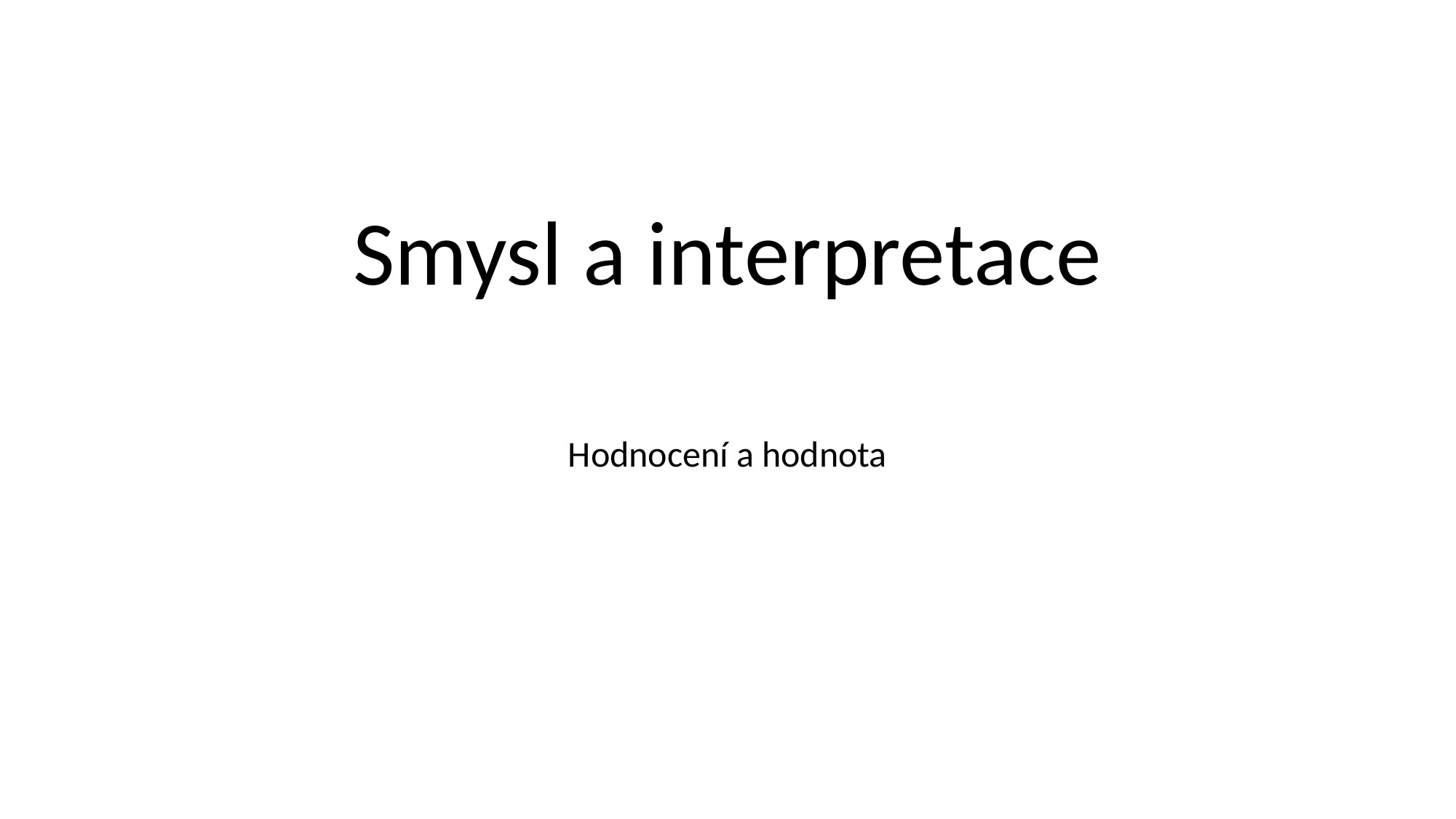

# Smysl a interpretace
Hodnocení a hodnota